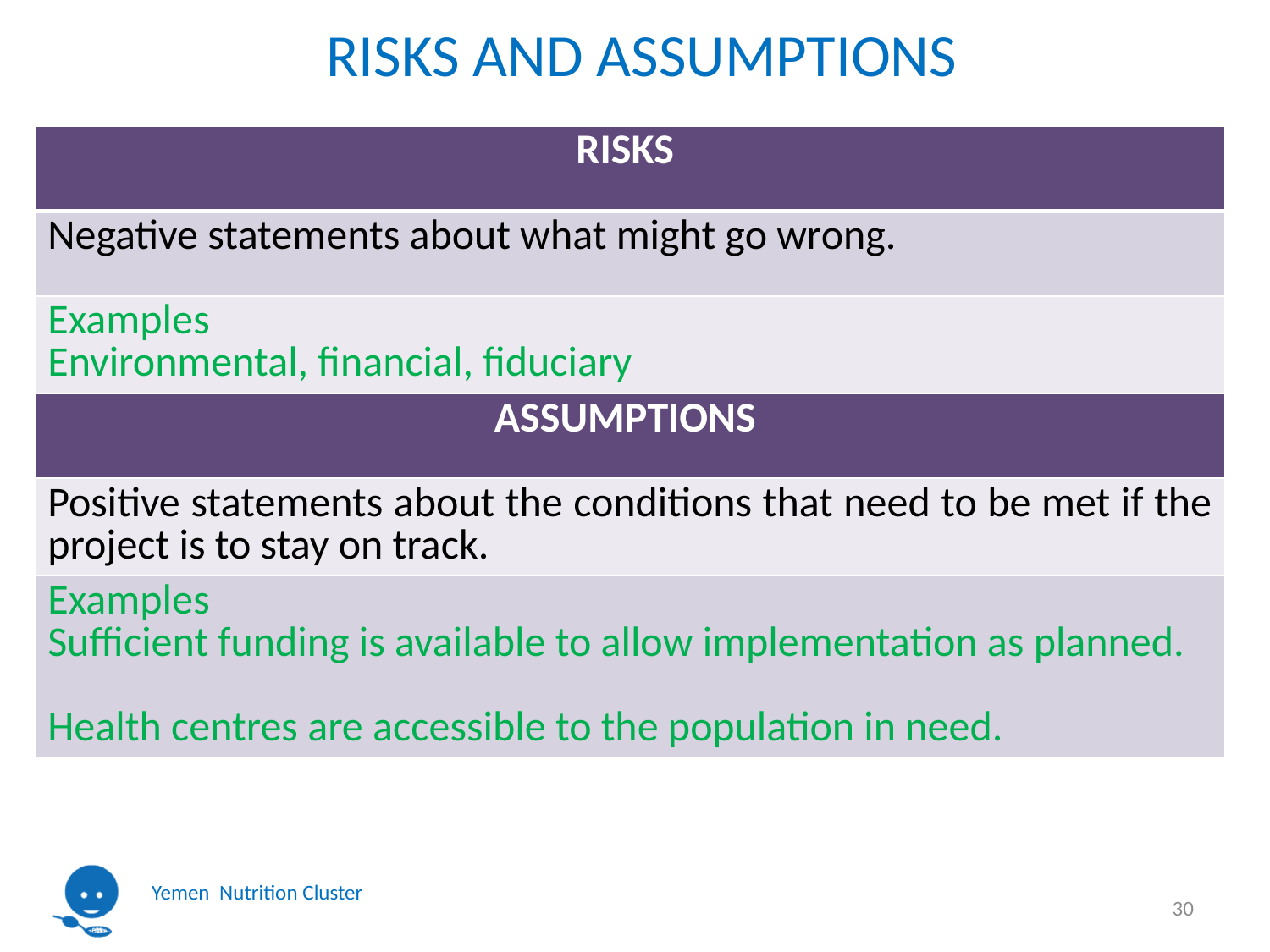

# RISKS AND ASSUMPTIONS
| RISKS |
| --- |
| Negative statements about what might go wrong. |
| Examples Environmental, financial, fiduciary |
| ASSUMPTIONS |
| Positive statements about the conditions that need to be met if the project is to stay on track. |
| Examples Sufficient funding is available to allow implementation as planned. Health centres are accessible to the population in need. |
30